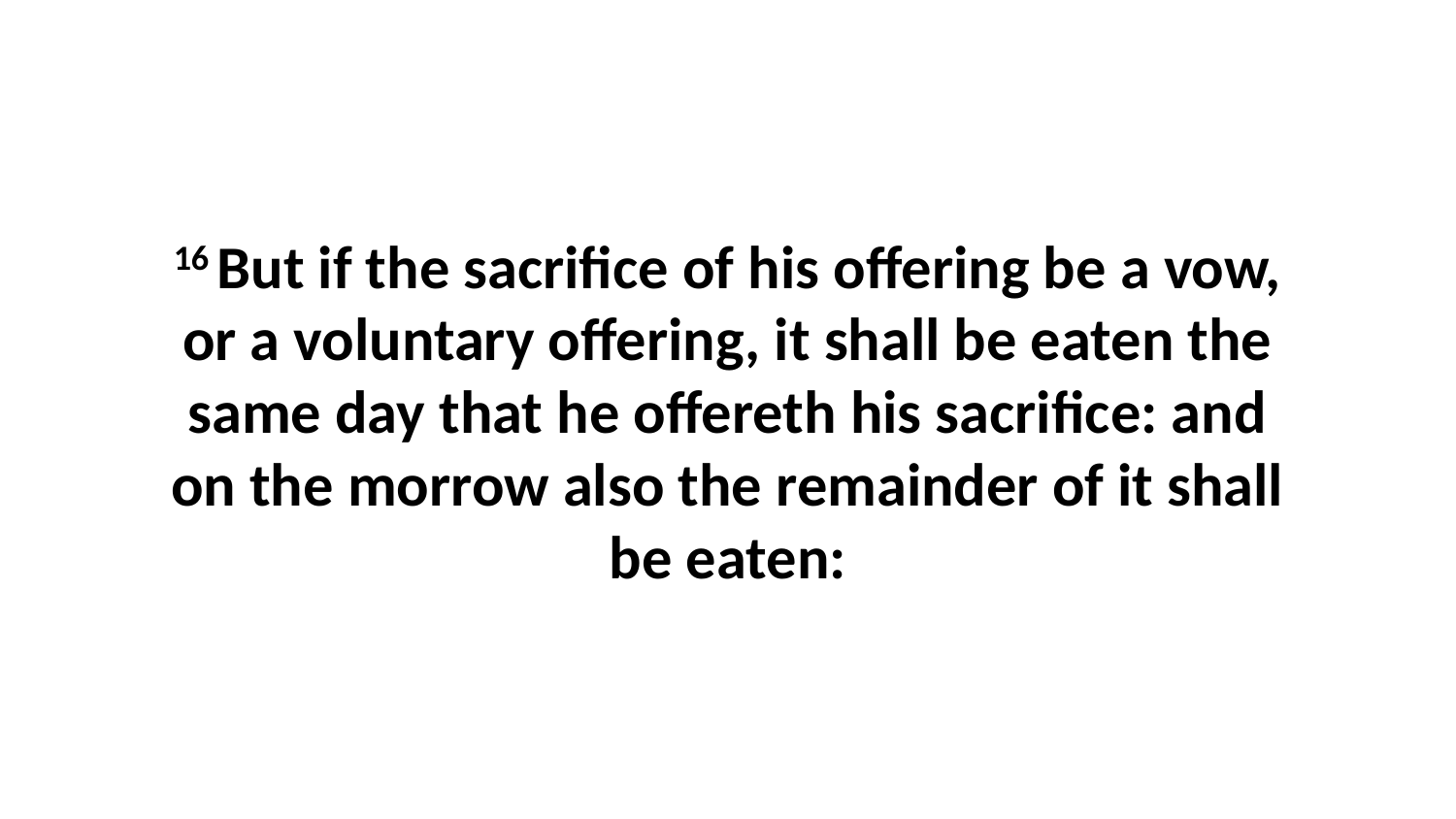

16 But if the sacrifice of his offering be a vow, or a voluntary offering, it shall be eaten the same day that he offereth his sacrifice: and on the morrow also the remainder of it shall be eaten: